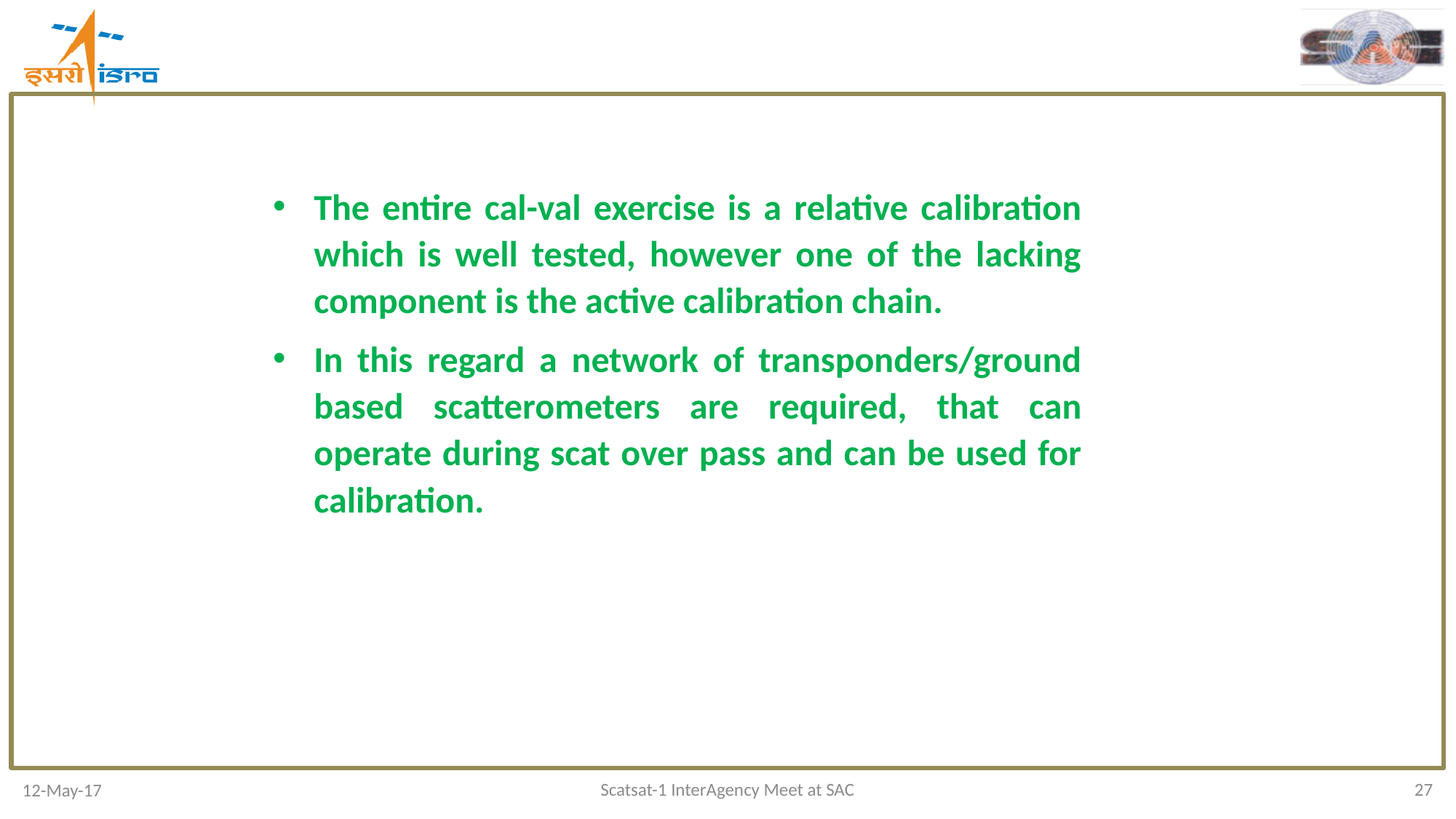

The entire cal-val exercise is a relative calibration which is well tested, however one of the lacking component is the active calibration chain.
In this regard a network of transponders/ground based scatterometers are required, that can operate during scat over pass and can be used for calibration.

Scatsat-1 InterAgency Meet at SAC
27
12-May-17